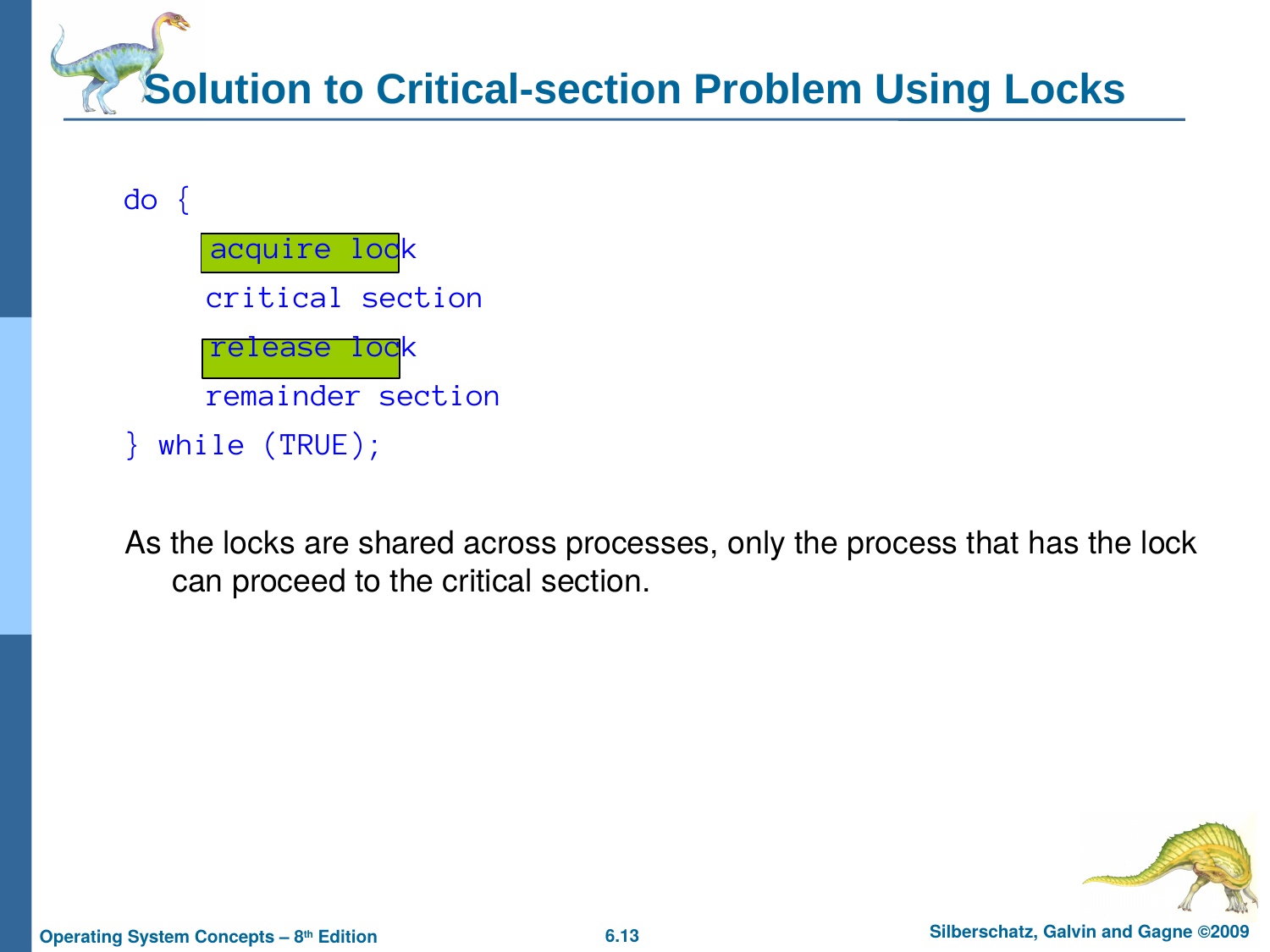

# Solution to Critical-section Problem Using Locks
do {
     acquire lock
	  critical section
     release lock
	  remainder section
} while (TRUE);

As the locks are shared across processes, only the process that has the lock can proceed to the critical section.